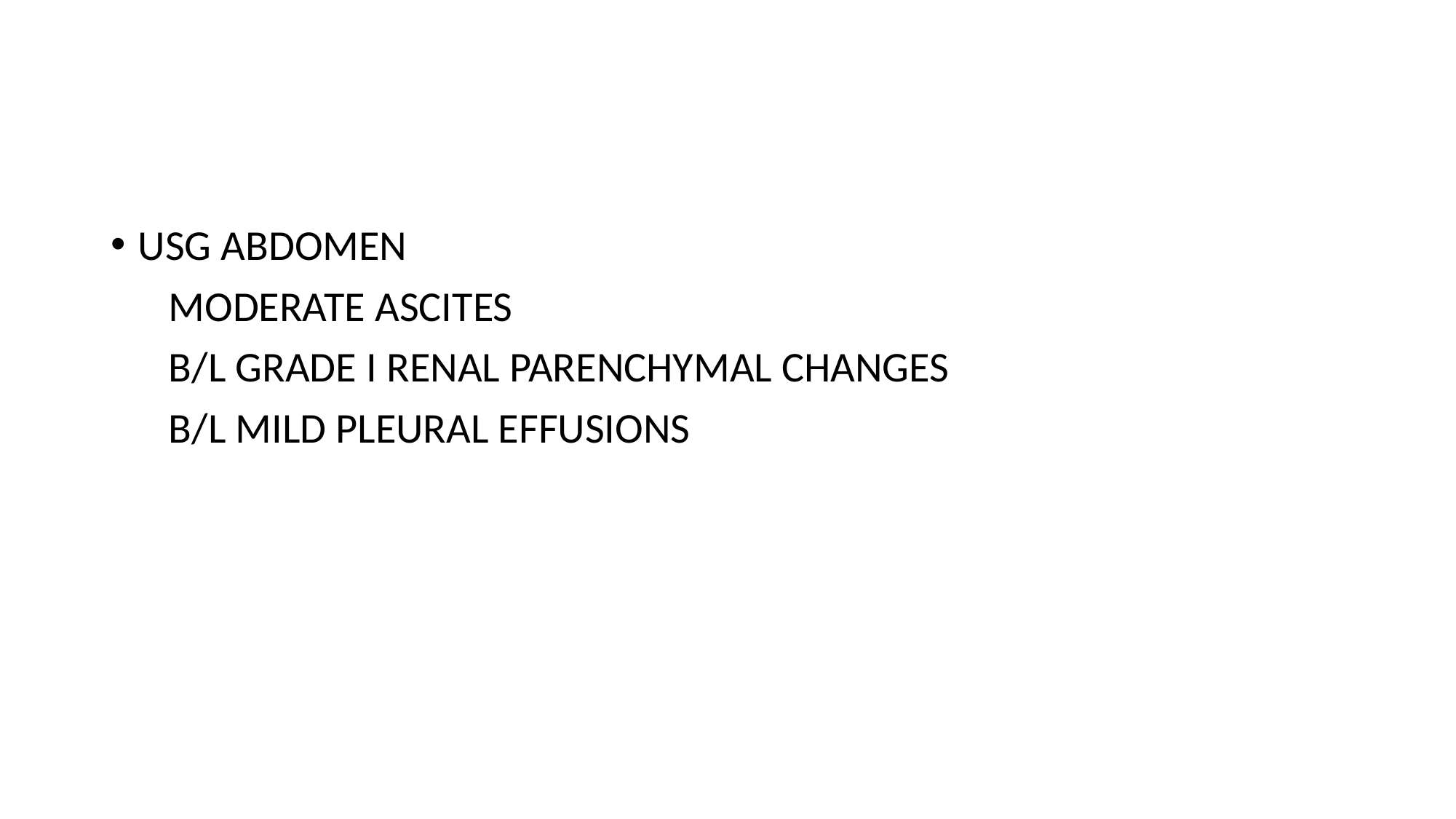

USG ABDOMEN
      MODERATE ASCITES
      B/L GRADE I RENAL PARENCHYMAL CHANGES
      B/L MILD PLEURAL EFFUSIONS